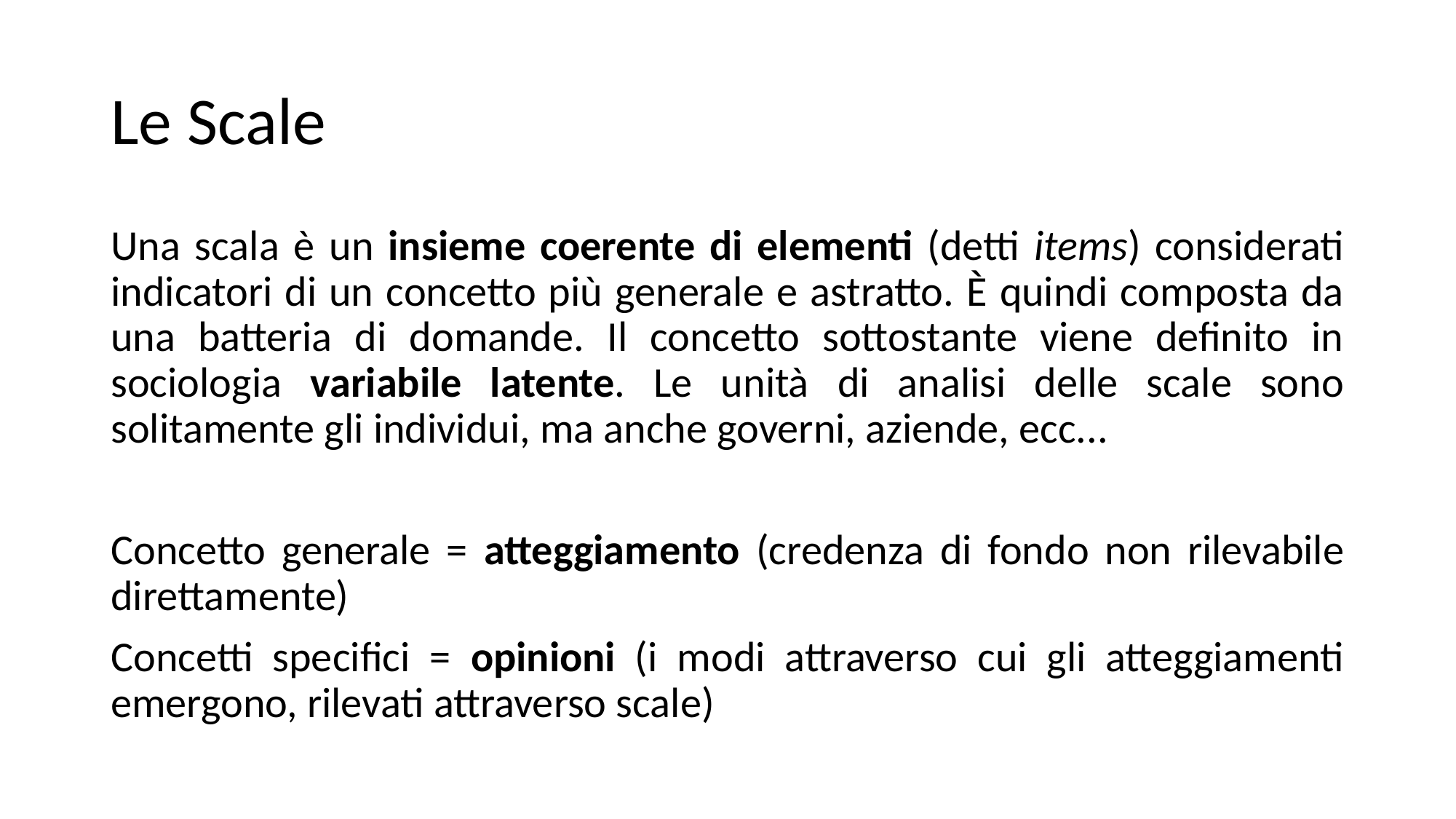

# Le Scale
Una scala è un insieme coerente di elementi (detti items) considerati indicatori di un concetto più generale e astratto. È quindi composta da una batteria di domande. Il concetto sottostante viene definito in sociologia variabile latente. Le unità di analisi delle scale sono solitamente gli individui, ma anche governi, aziende, ecc...

Concetto generale = atteggiamento (credenza di fondo non rilevabile direttamente)
Concetti specifici = opinioni (i modi attraverso cui gli atteggiamenti emergono, rilevati attraverso scale)